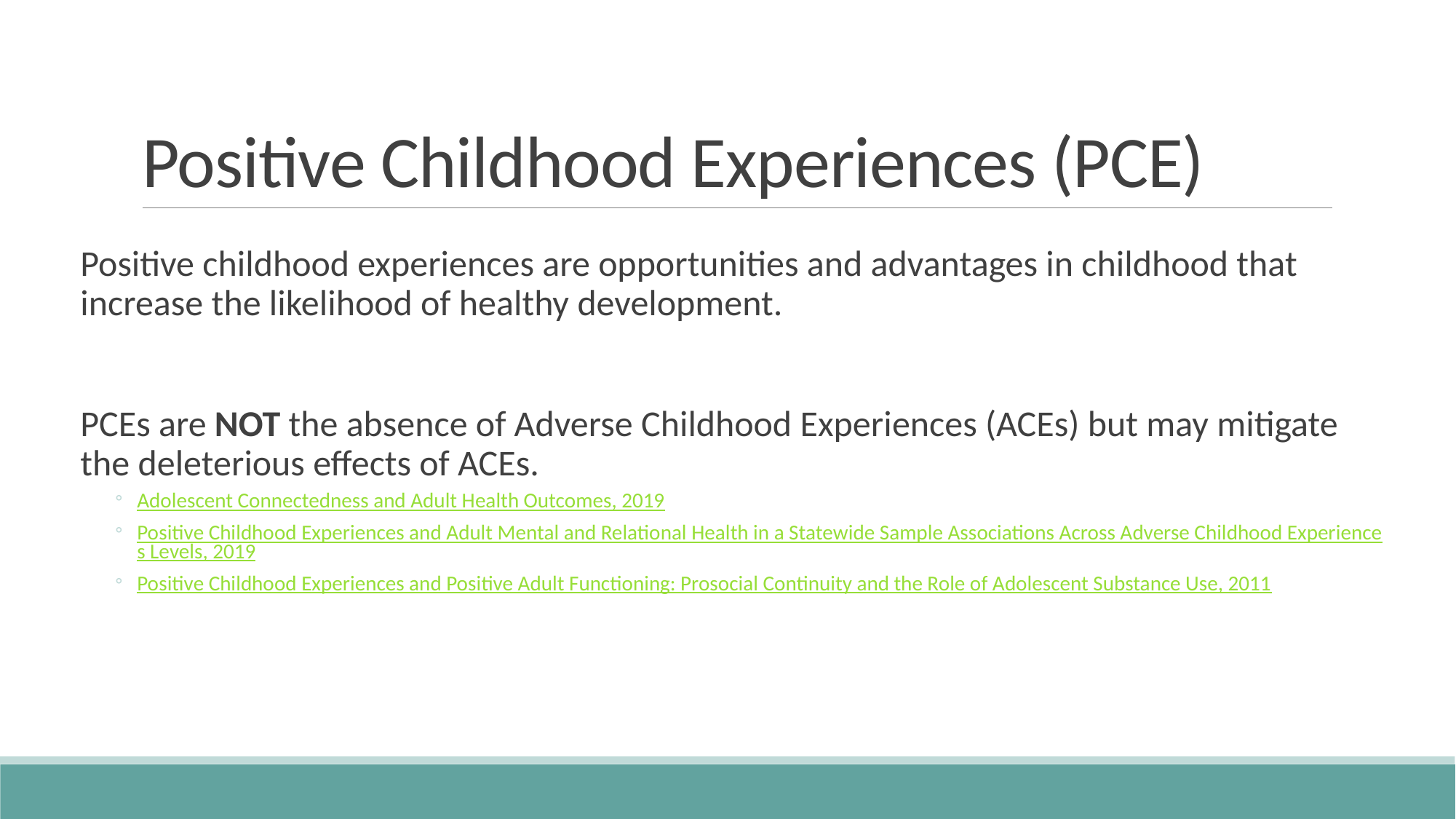

# Positive Childhood Experiences (PCE)
Positive childhood experiences are opportunities and advantages in childhood that increase the likelihood of healthy development.

PCEs are NOT the absence of Adverse Childhood Experiences (ACEs) but may mitigate the deleterious effects of ACEs.
Adolescent Connectedness and Adult Health Outcomes, 2019
Positive Childhood Experiences and Adult Mental and Relational Health in a Statewide Sample Associations Across Adverse Childhood Experiences Levels, 2019
Positive Childhood Experiences and Positive Adult Functioning: Prosocial Continuity and the Role of Adolescent Substance Use, 2011